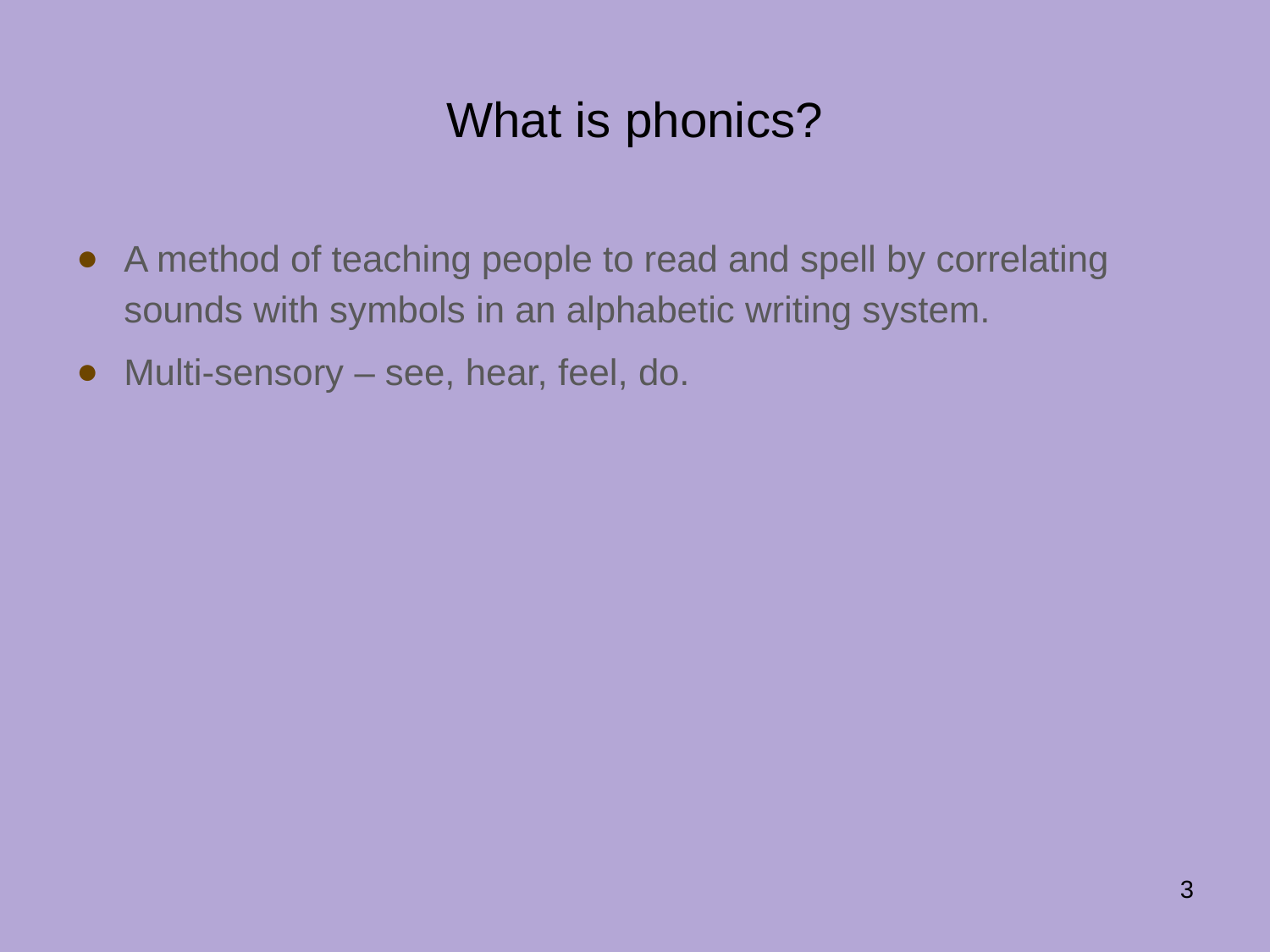

# What is phonics?
A method of teaching people to read and spell by correlating sounds with symbols in an alphabetic writing system.
Multi-sensory – see, hear, feel, do.
3